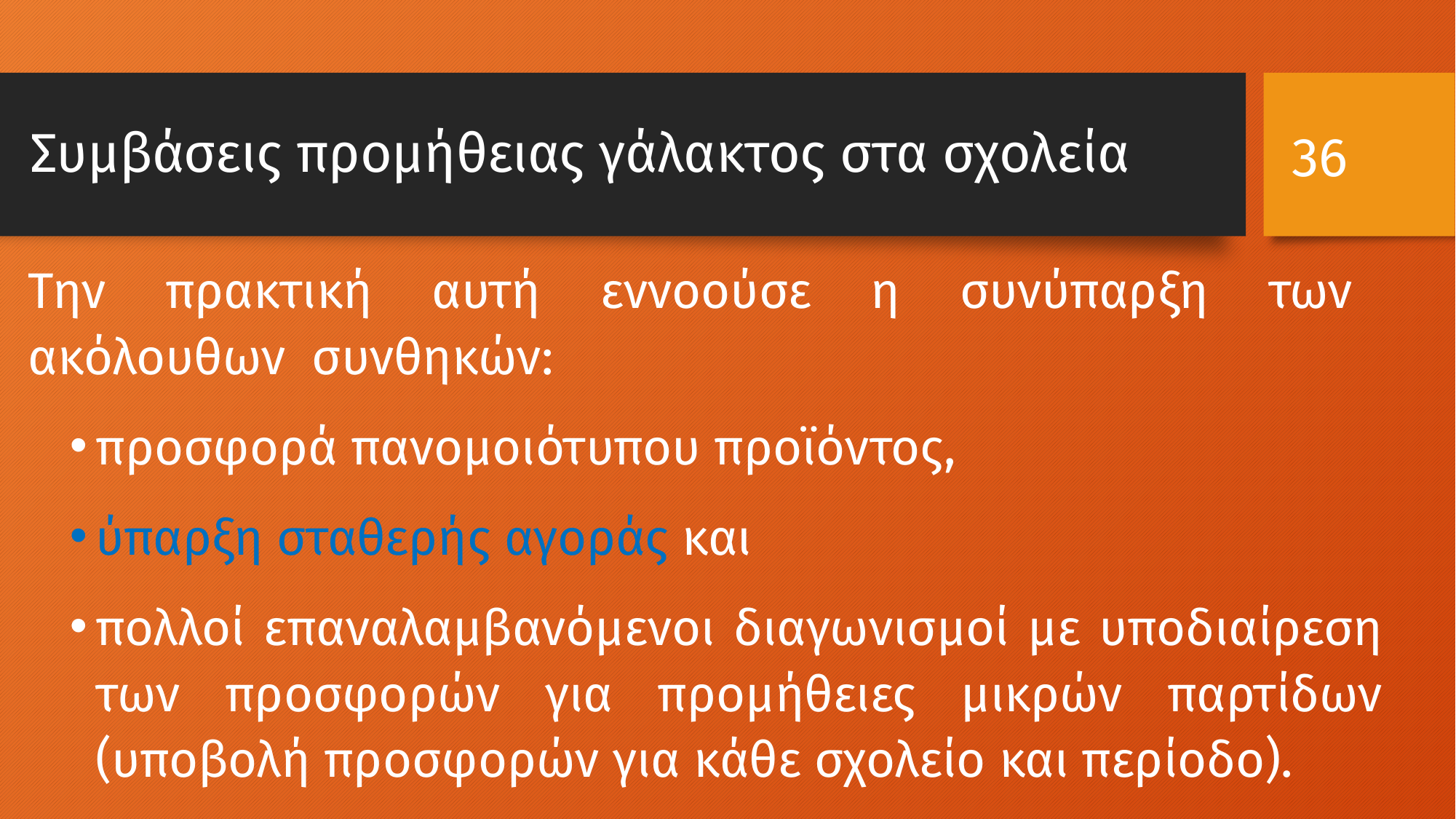

36
# Συμβάσεις προμήθειας γάλακτος στα σχολεία
Την  πρακτική  αυτή  εννοούσε  η  συνύπαρξη  των  ακόλουθων  συνθηκών:
προσφορά πανομοιότυπου προϊόντος,
ύπαρξη σταθερής αγοράς και
πολλοί επαναλαμβανόμενοι διαγωνισμοί με υποδιαίρεση των προσφορών για προμήθειες μικρών παρτίδων (υποβολή προσφορών για κάθε σχολείο και περίοδο).